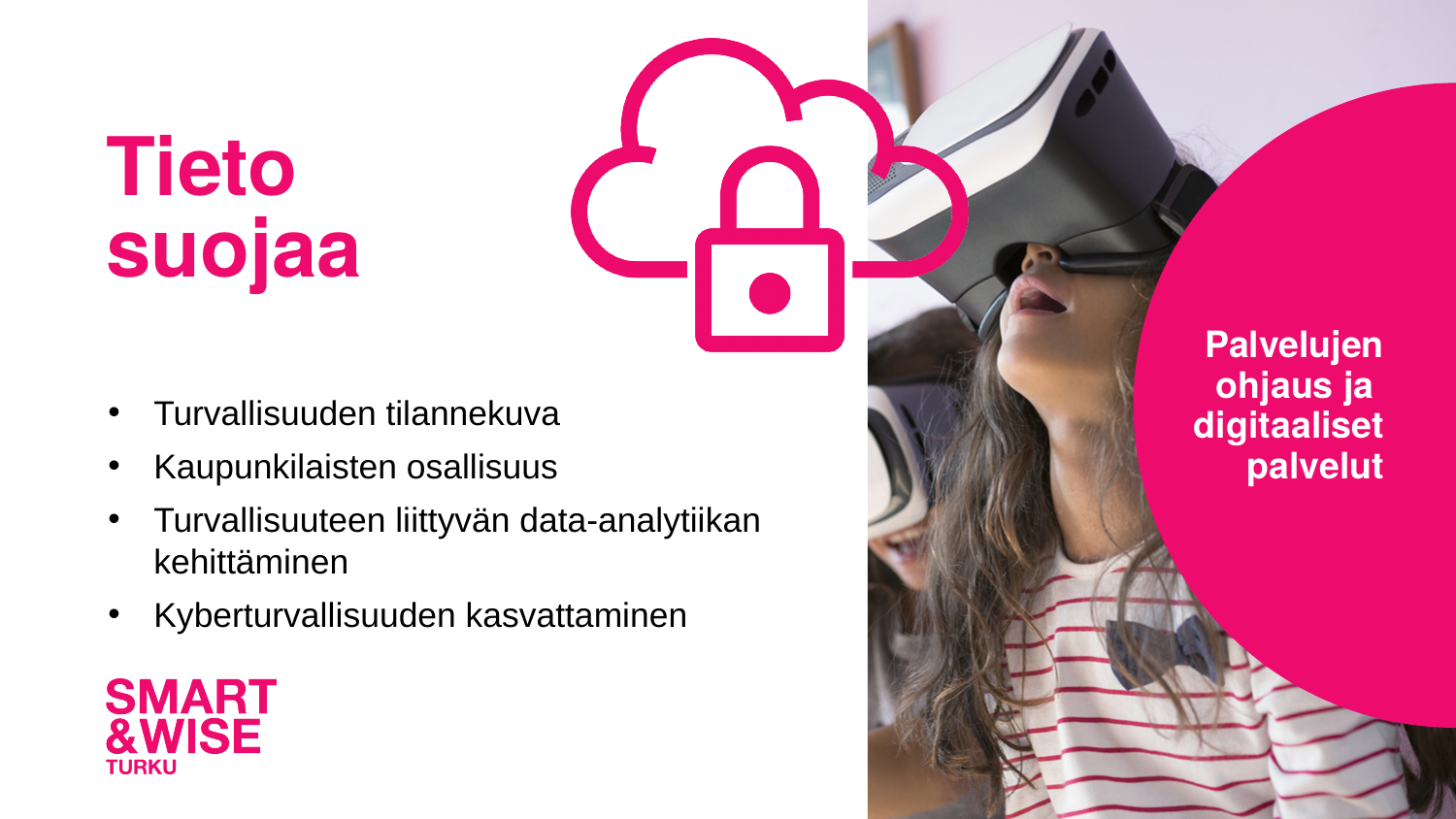

Turvallisuuden tilannekuva
Kaupunkilaisten osallisuus
Turvallisuuteen liittyvän data-analytiikan kehittäminen
Kyberturvallisuuden kasvattaminen